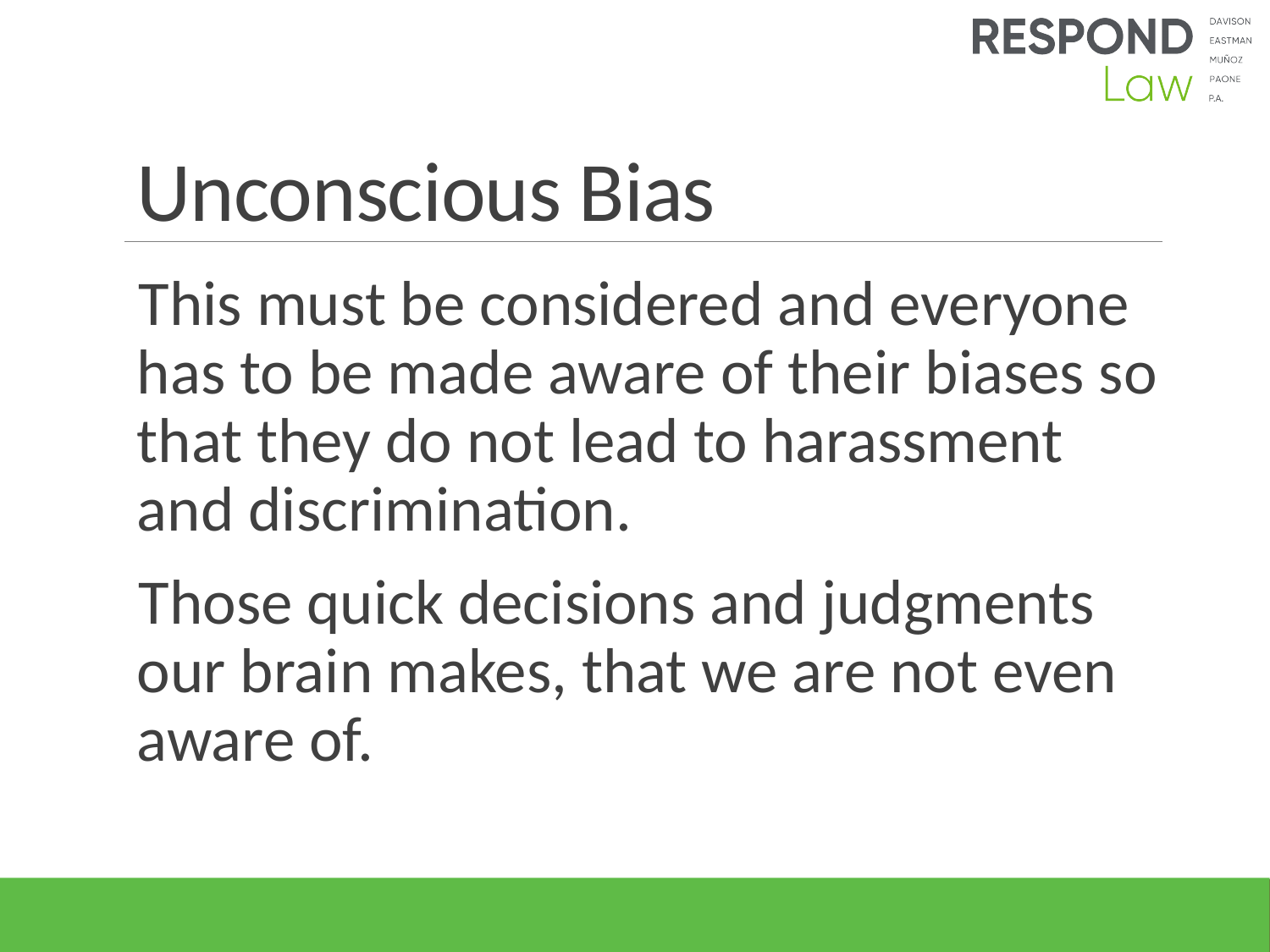

# Unconscious Bias
This must be considered and everyone has to be made aware of their biases so that they do not lead to harassment and discrimination.
Those quick decisions and judgments our brain makes, that we are not even aware of.